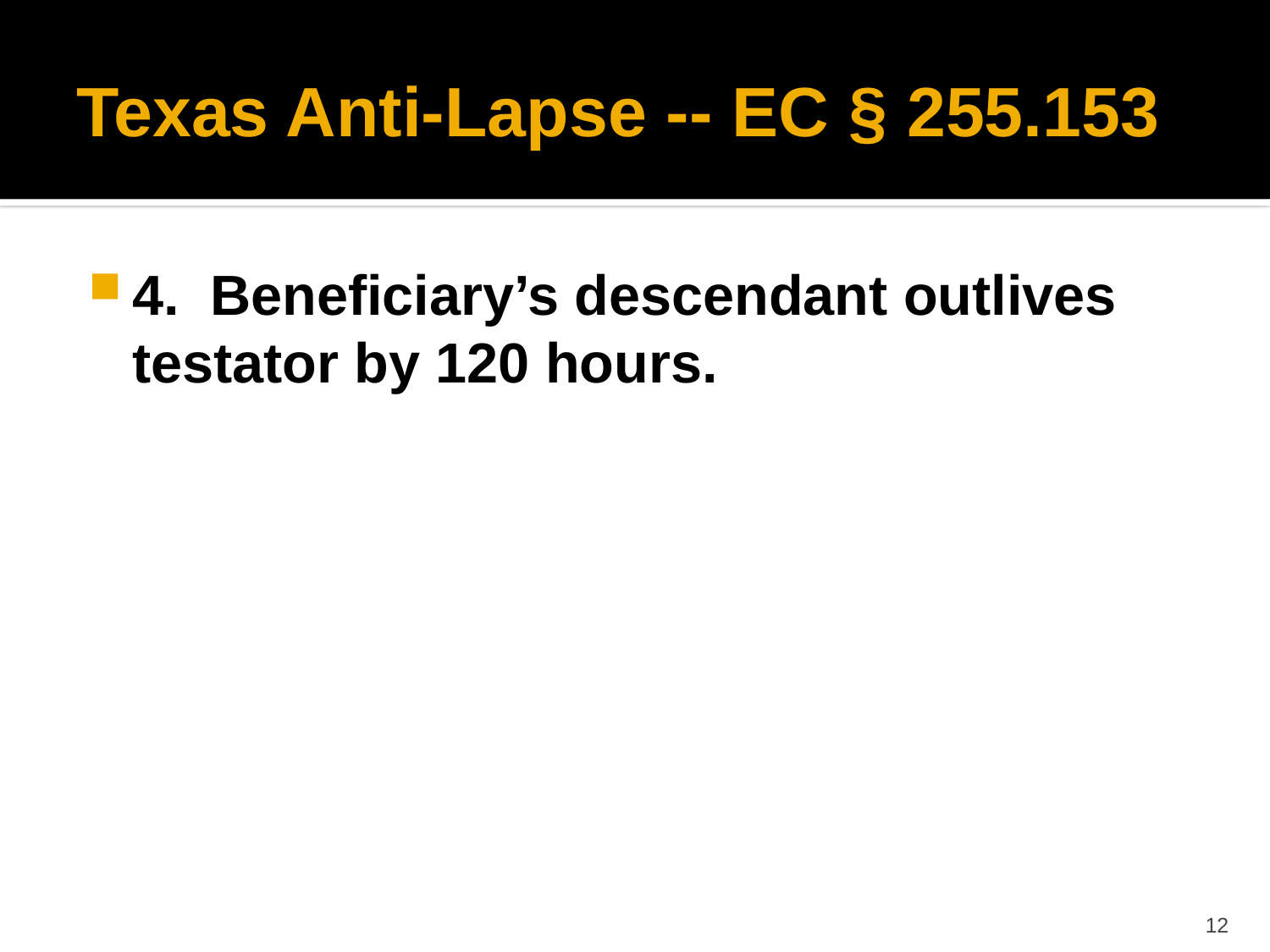

# Texas Anti-Lapse -- EC § 255.153
4.  Beneficiary’s descendant outlives testator by 120 hours.

12